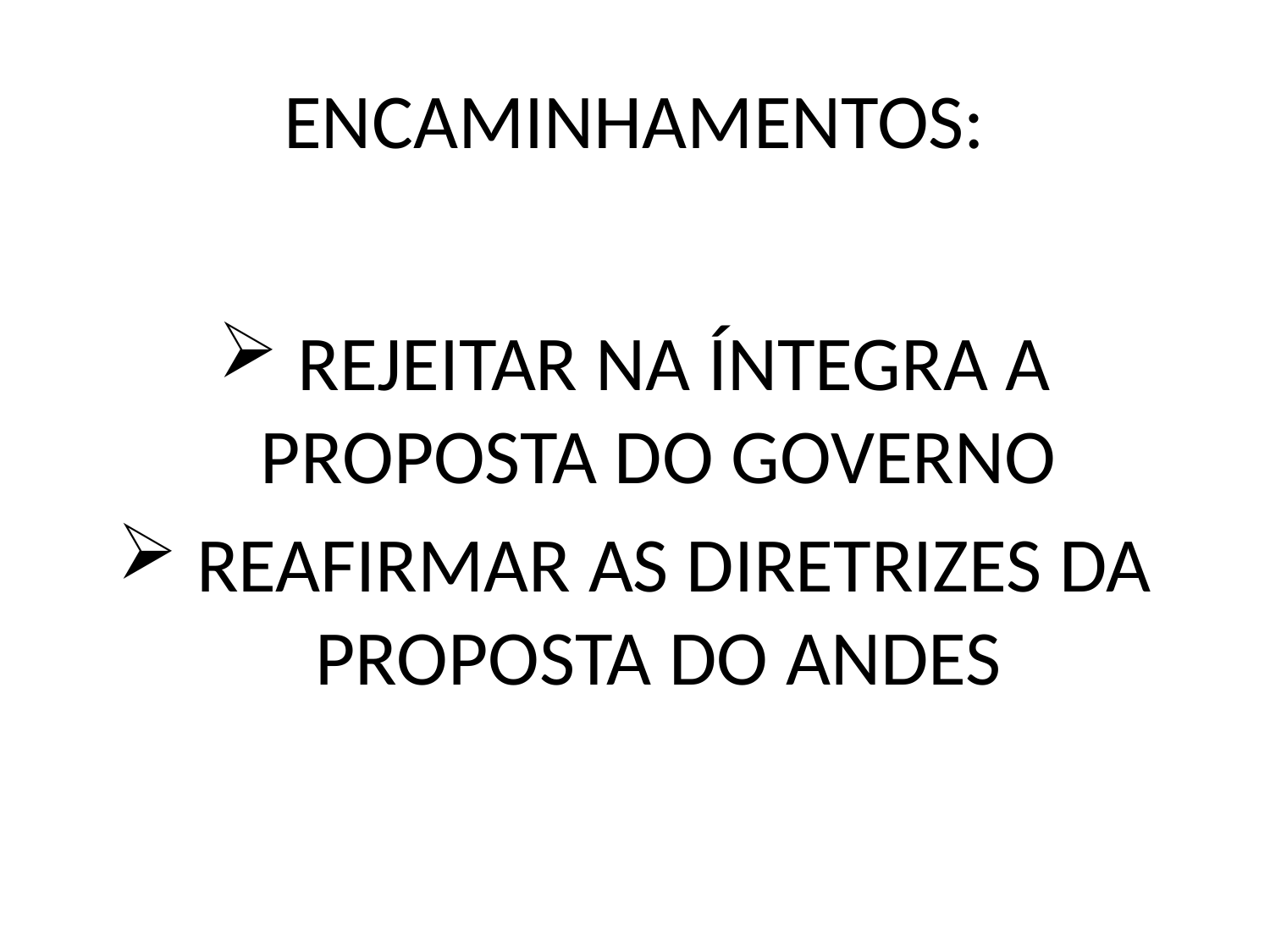

# ENCAMINHAMENTOS:
 REJEITAR NA ÍNTEGRA A PROPOSTA DO GOVERNO
 REAFIRMAR AS DIRETRIZES DA PROPOSTA DO ANDES